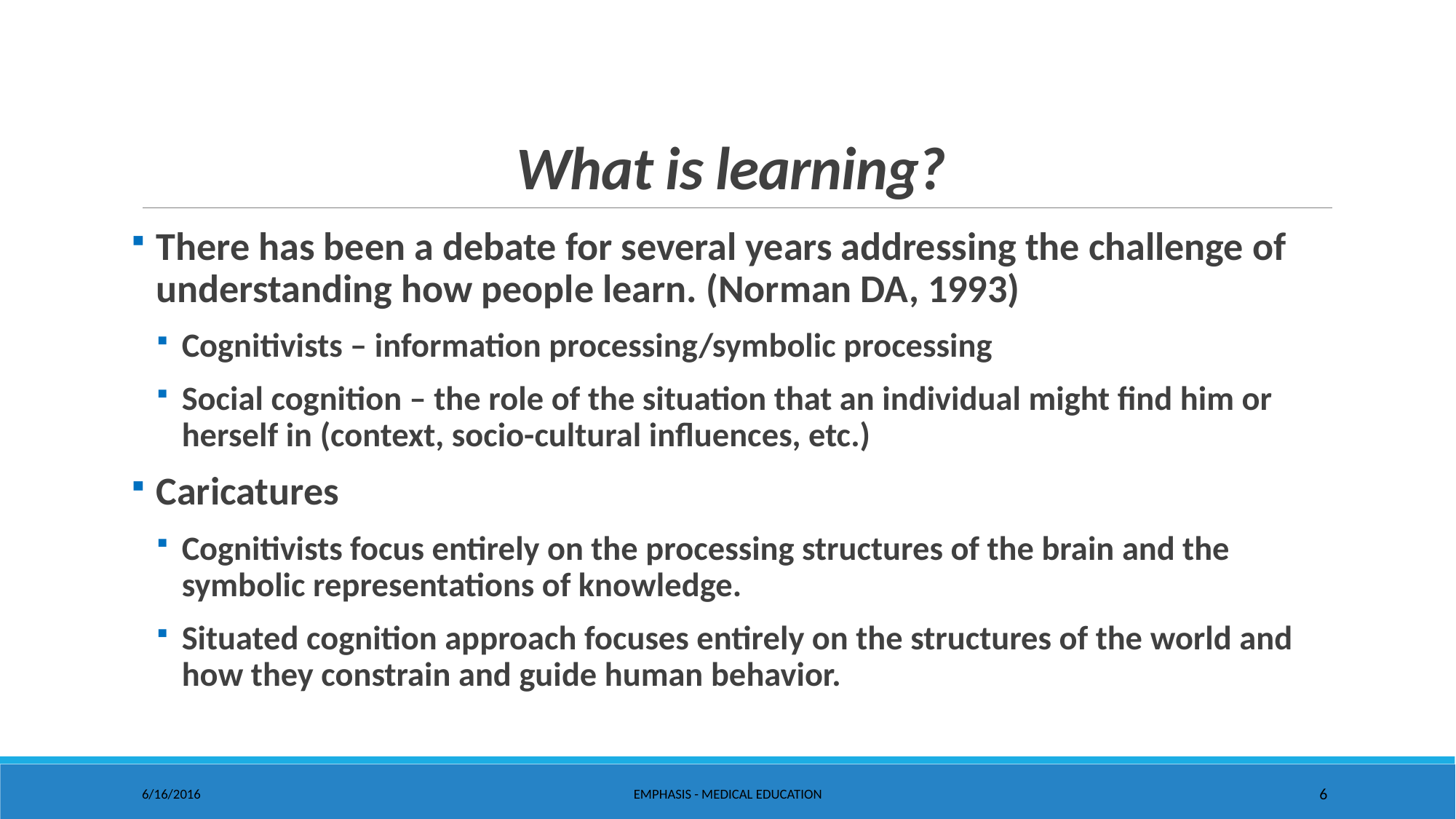

# What is learning?
There has been a debate for several years addressing the challenge of understanding how people learn. (Norman DA, 1993)
Cognitivists – information processing/symbolic processing
Social cognition – the role of the situation that an individual might find him or herself in (context, socio-cultural influences, etc.)
Caricatures
Cognitivists focus entirely on the processing structures of the brain and the symbolic representations of knowledge.
Situated cognition approach focuses entirely on the structures of the world and how they constrain and guide human behavior.
6/16/2016
Emphasis - Medical Education
6